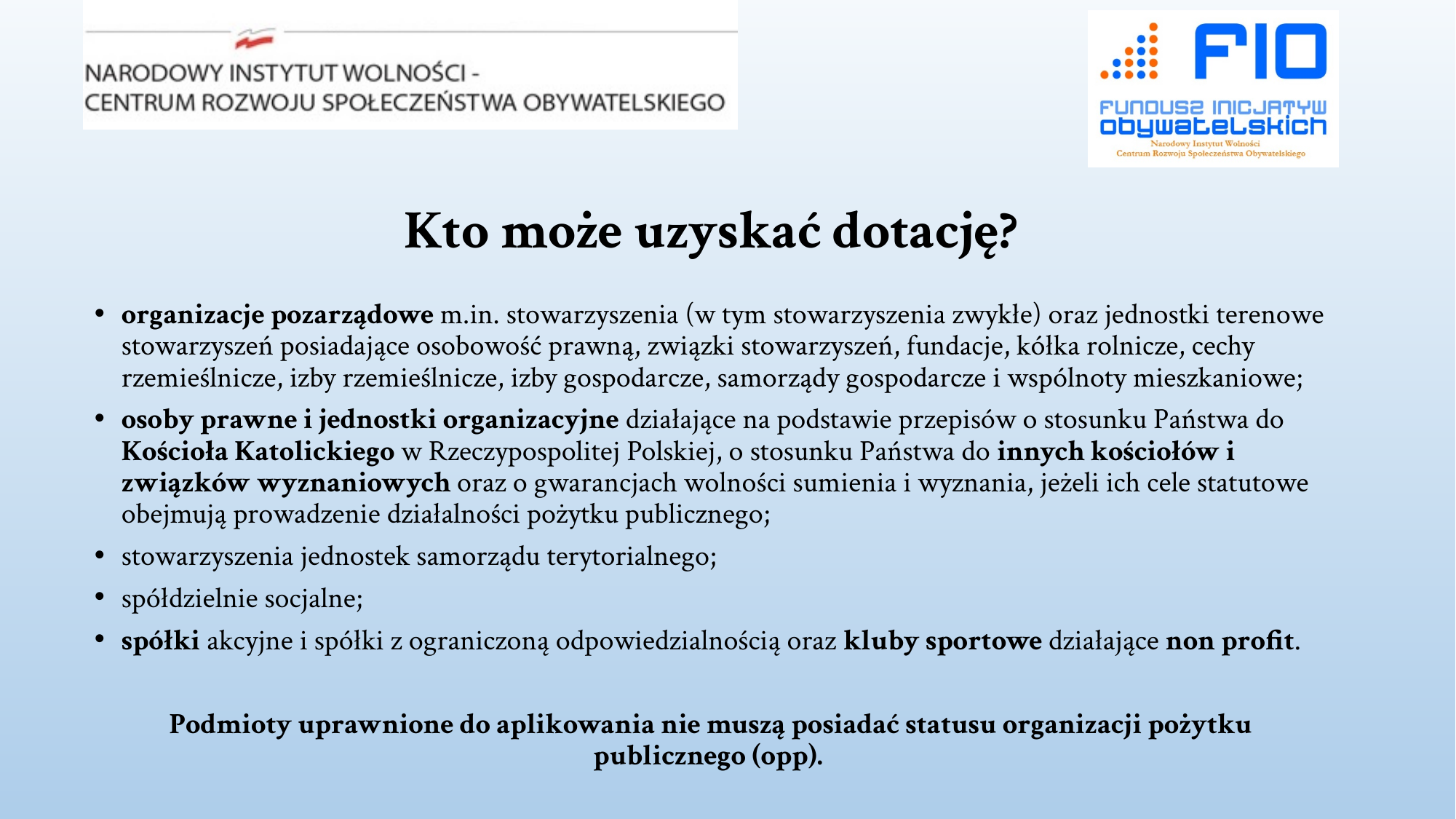

# Kto może uzyskać dotację?
organizacje pozarządowe m.in. stowarzyszenia (w tym stowarzyszenia zwykłe) oraz jednostki terenowe stowarzyszeń posiadające osobowość prawną, związki stowarzyszeń, fundacje, kółka rolnicze, cechy rzemieślnicze, izby rzemieślnicze, izby gospodarcze, samorządy gospodarcze i wspólnoty mieszkaniowe;
osoby prawne i jednostki organizacyjne działające na podstawie przepisów o stosunku Państwa do Kościoła Katolickiego w Rzeczypospolitej Polskiej, o stosunku Państwa do innych kościołów i związków wyznaniowych oraz o gwarancjach wolności sumienia i wyznania, jeżeli ich cele statutowe obejmują prowadzenie działalności pożytku publicznego;
stowarzyszenia jednostek samorządu terytorialnego;
spółdzielnie socjalne;
spółki akcyjne i spółki z ograniczoną odpowiedzialnością oraz kluby sportowe działające non profit.

Podmioty uprawnione do aplikowania nie muszą posiadać statusu organizacji pożytku publicznego (opp).